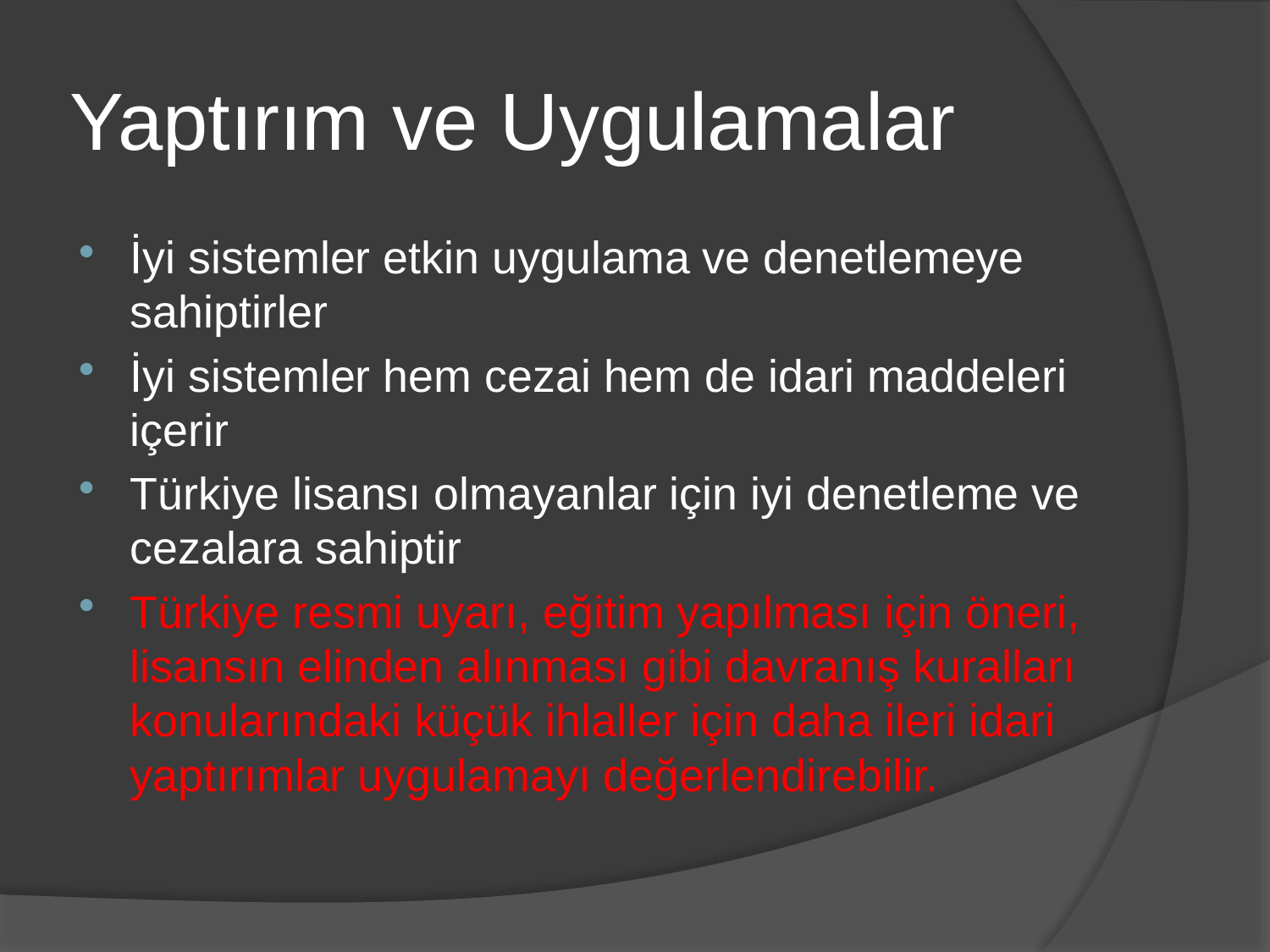

# Yaptırım ve Uygulamalar
İyi sistemler etkin uygulama ve denetlemeye sahiptirler
İyi sistemler hem cezai hem de idari maddeleri içerir
Türkiye lisansı olmayanlar için iyi denetleme ve cezalara sahiptir
Türkiye resmi uyarı, eğitim yapılması için öneri, lisansın elinden alınması gibi davranış kuralları konularındaki küçük ihlaller için daha ileri idari yaptırımlar uygulamayı değerlendirebilir.